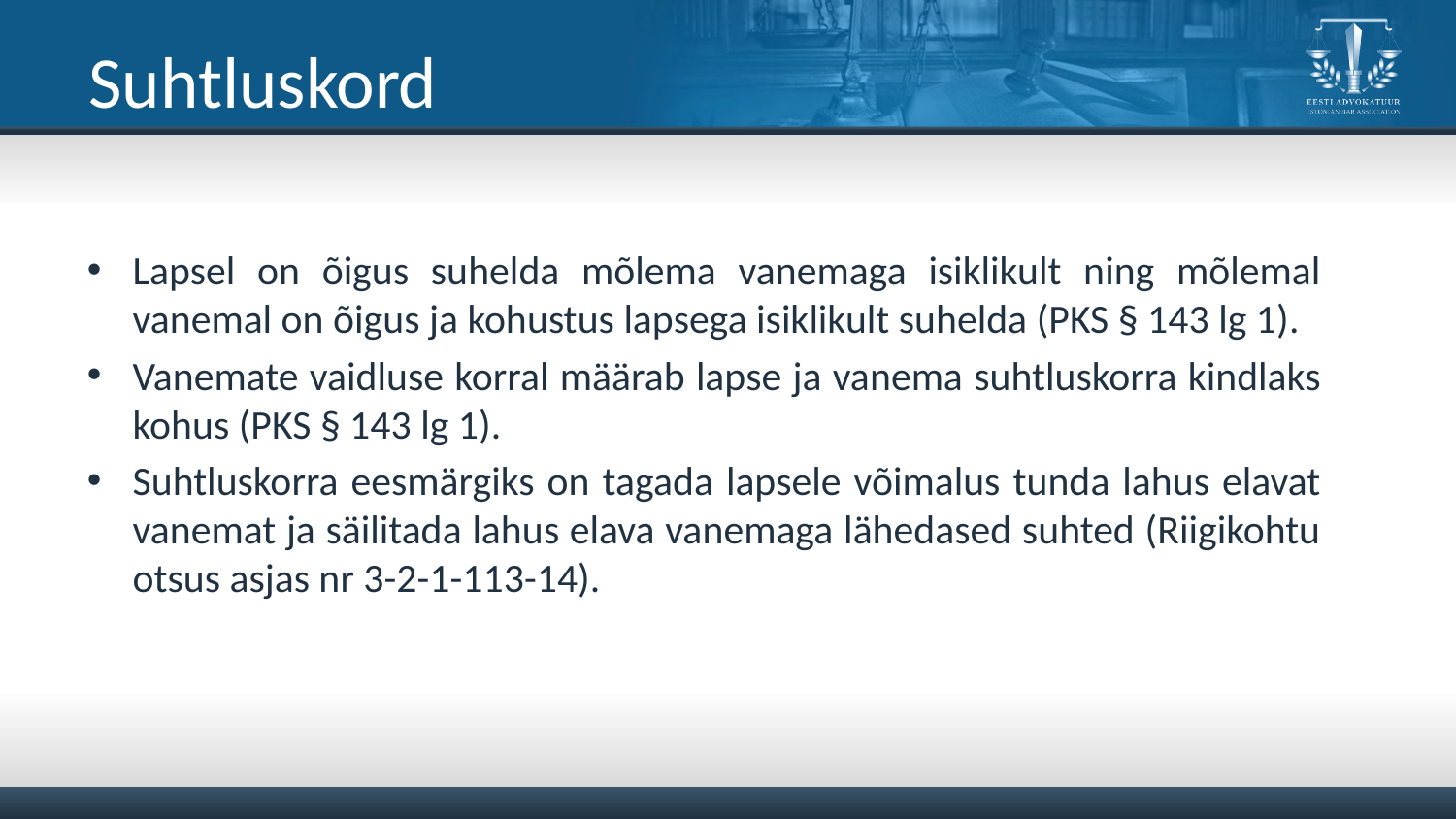

# Suhtluskord
Lapsel on õigus suhelda mõlema vanemaga isiklikult ning mõlemal vanemal on õigus ja kohustus lapsega isiklikult suhelda (PKS § 143 lg 1).
Vanemate vaidluse korral määrab lapse ja vanema suhtluskorra kindlaks kohus (PKS § 143 lg 1).
Suhtluskorra eesmärgiks on tagada lapsele võimalus tunda lahus elavat vanemat ja säilitada lahus elava vanemaga lähedased suhted (Riigikohtu otsus asjas nr 3-2-1-113-14).